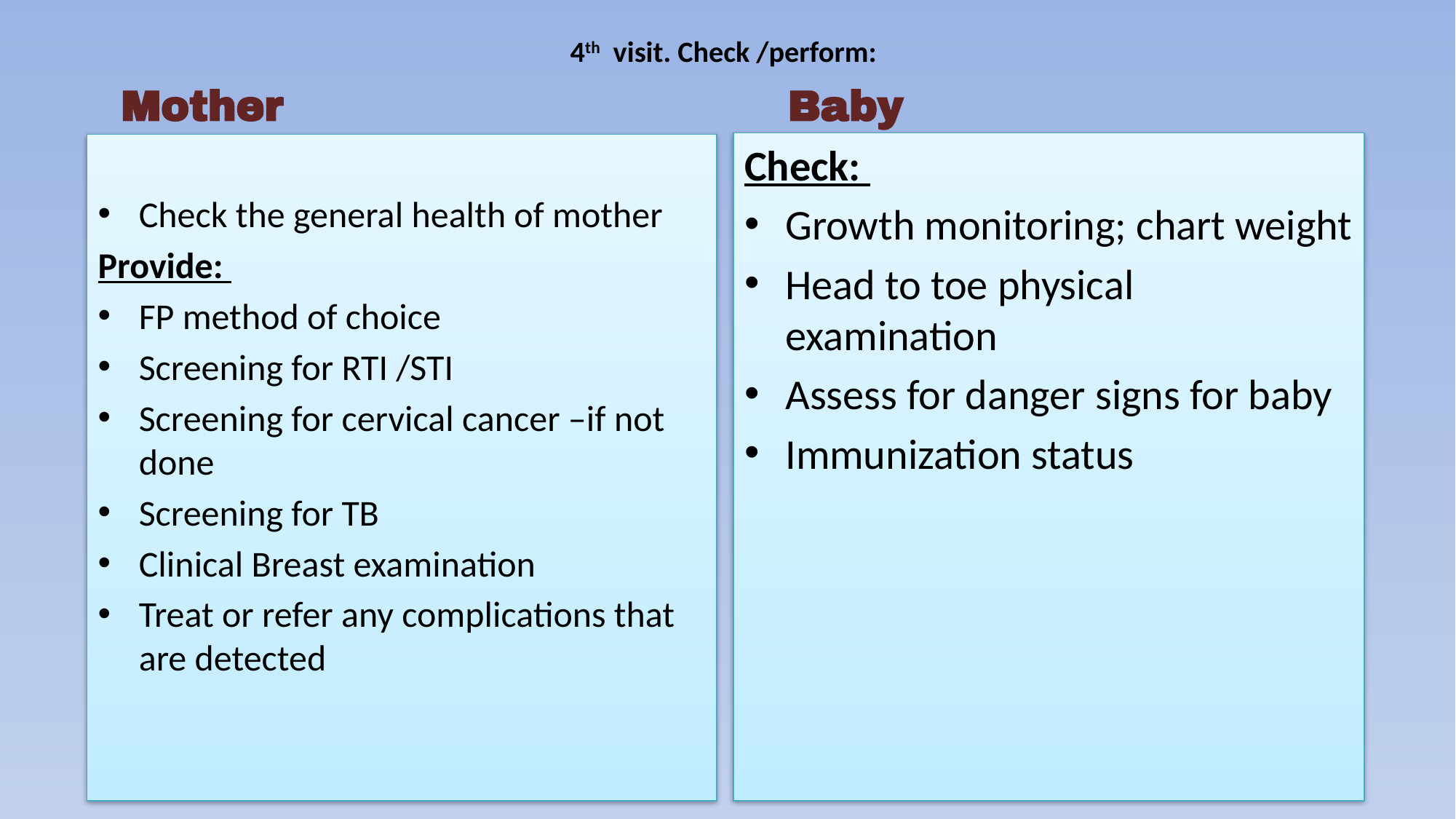

# 4th  visit. Check /perform:
    Baby
     Mother
Check:
Growth monitoring; chart weight
Head to toe physical examination
Assess for danger signs for baby
Immunization status

Check the general health of mother
Provide:
FP method of choice
Screening for RTI /STI
Screening for cervical cancer –if not done
Screening for TB
Clinical Breast examination
Treat or refer any complications that are detected